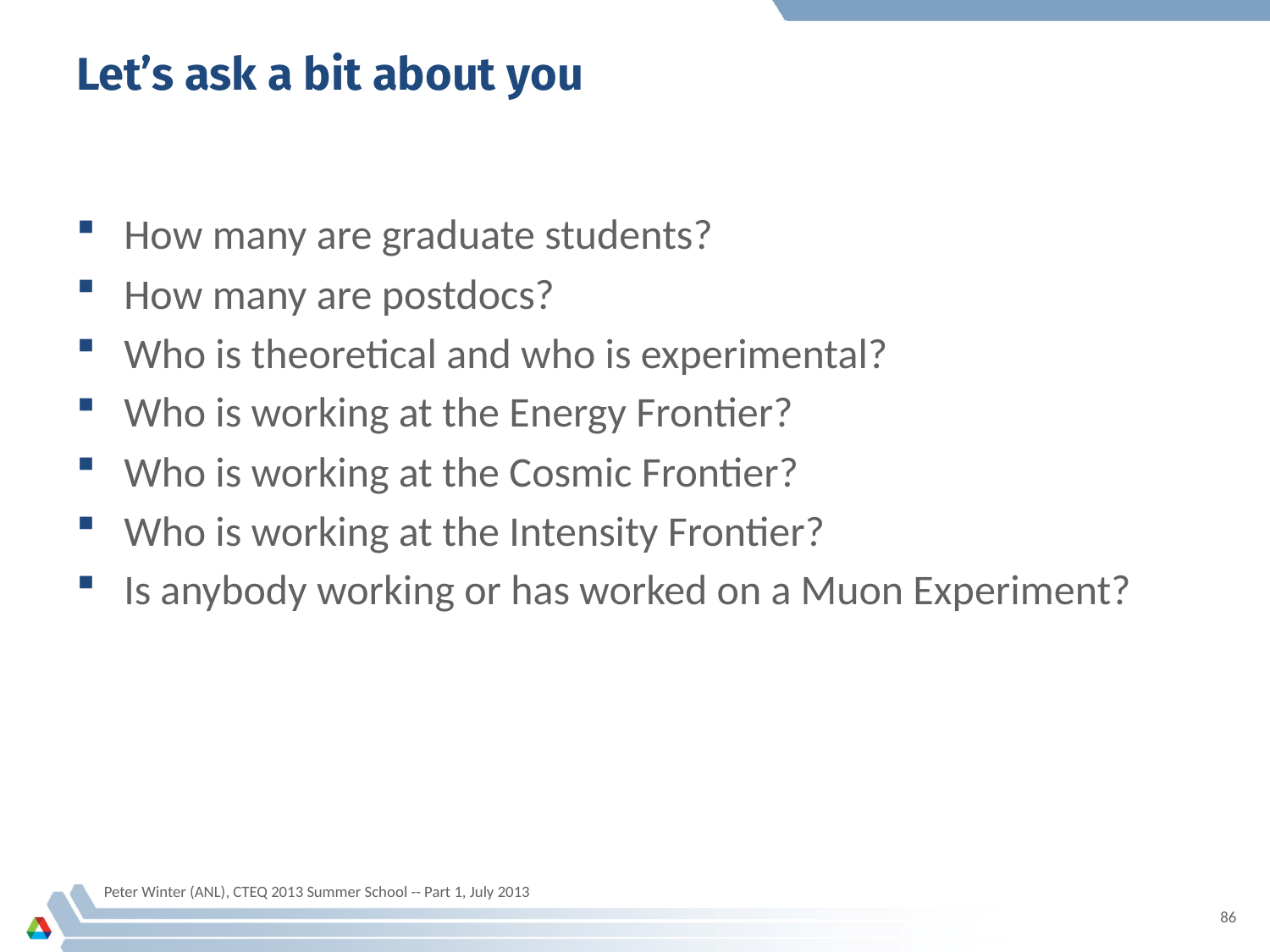

# Let’s ask a bit about you
How many are graduate students?
How many are postdocs?
Who is theoretical and who is experimental?
Who is working at the Energy Frontier?
Who is working at the Cosmic Frontier?
Who is working at the Intensity Frontier?
Is anybody working or has worked on a Muon Experiment?
Peter Winter (ANL), CTEQ 2013 Summer School -- Part 1, July 2013
86